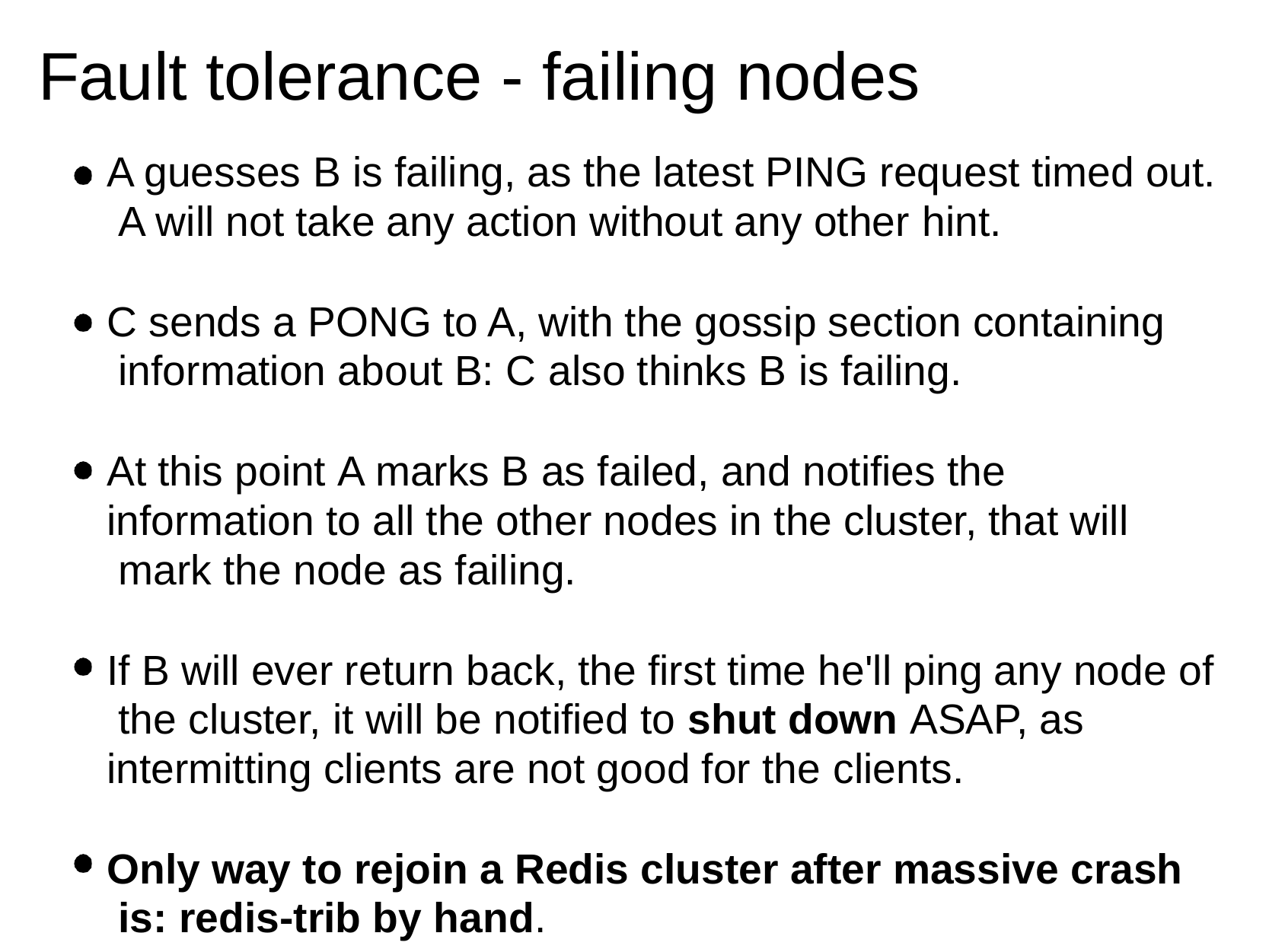

# Fault tolerance - failing nodes
A guesses B is failing, as the latest PING request timed out.  A will not take any action without any other hint.

C sends a PONG to A, with the gossip section containing  information about B: C also thinks B is failing.

At this point A marks B as failed, and notifies the  information to all the other nodes in the cluster, that will  mark the node as failing.

If B will ever return back, the first time he'll ping any node of  the cluster, it will be notified to shut down ASAP, as  intermitting clients are not good for the clients.

Only way to rejoin a Redis cluster after massive crash  is: redis-trib by hand.